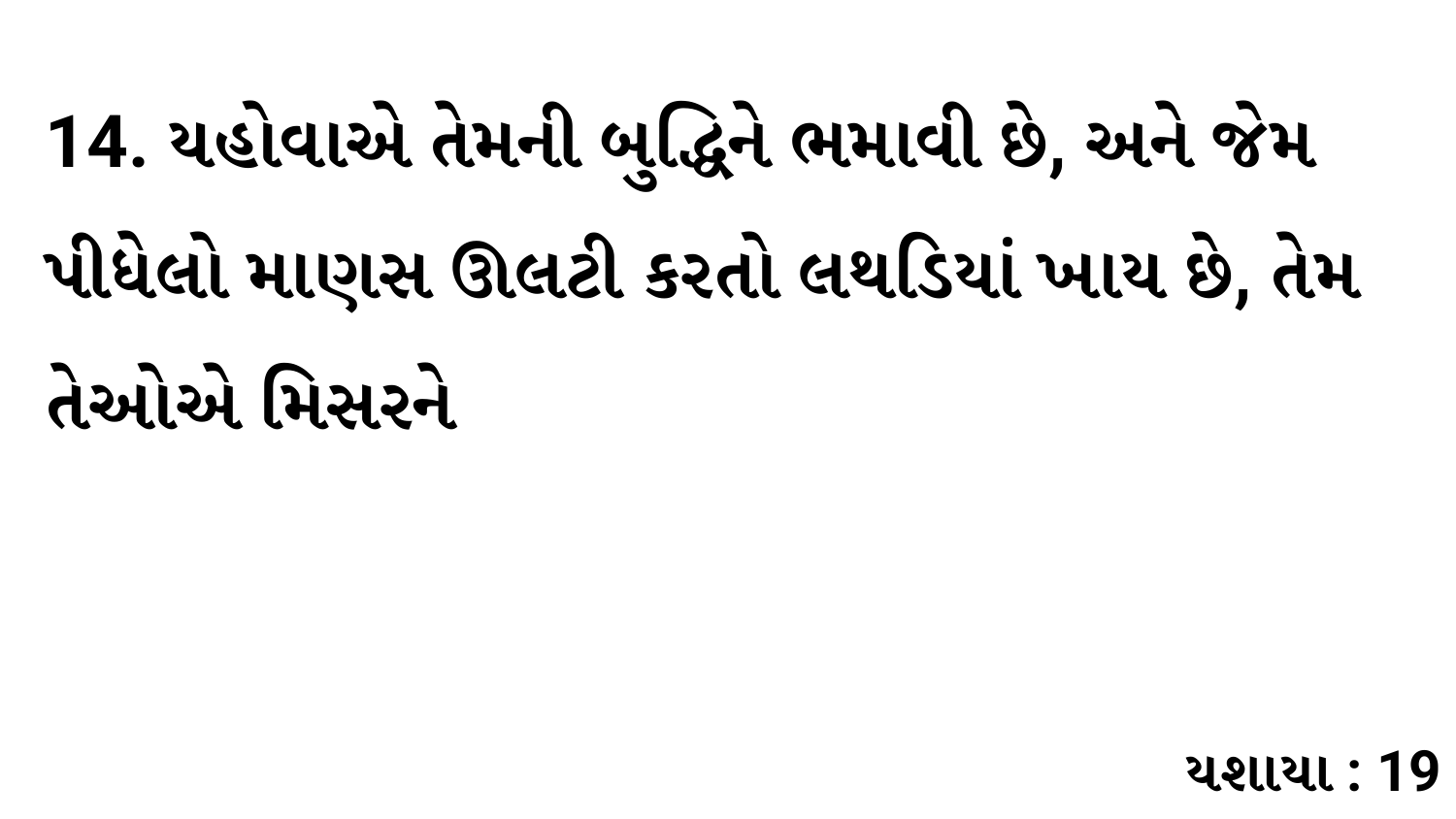

14. યહોવાએ તેમની બુદ્ધિને ભમાવી છે, અને જેમ પીધેલો માણસ ઊલટી કરતો લથડિયાં ખાય છે, તેમ તેઓએ મિસરને
યશાયા : 19